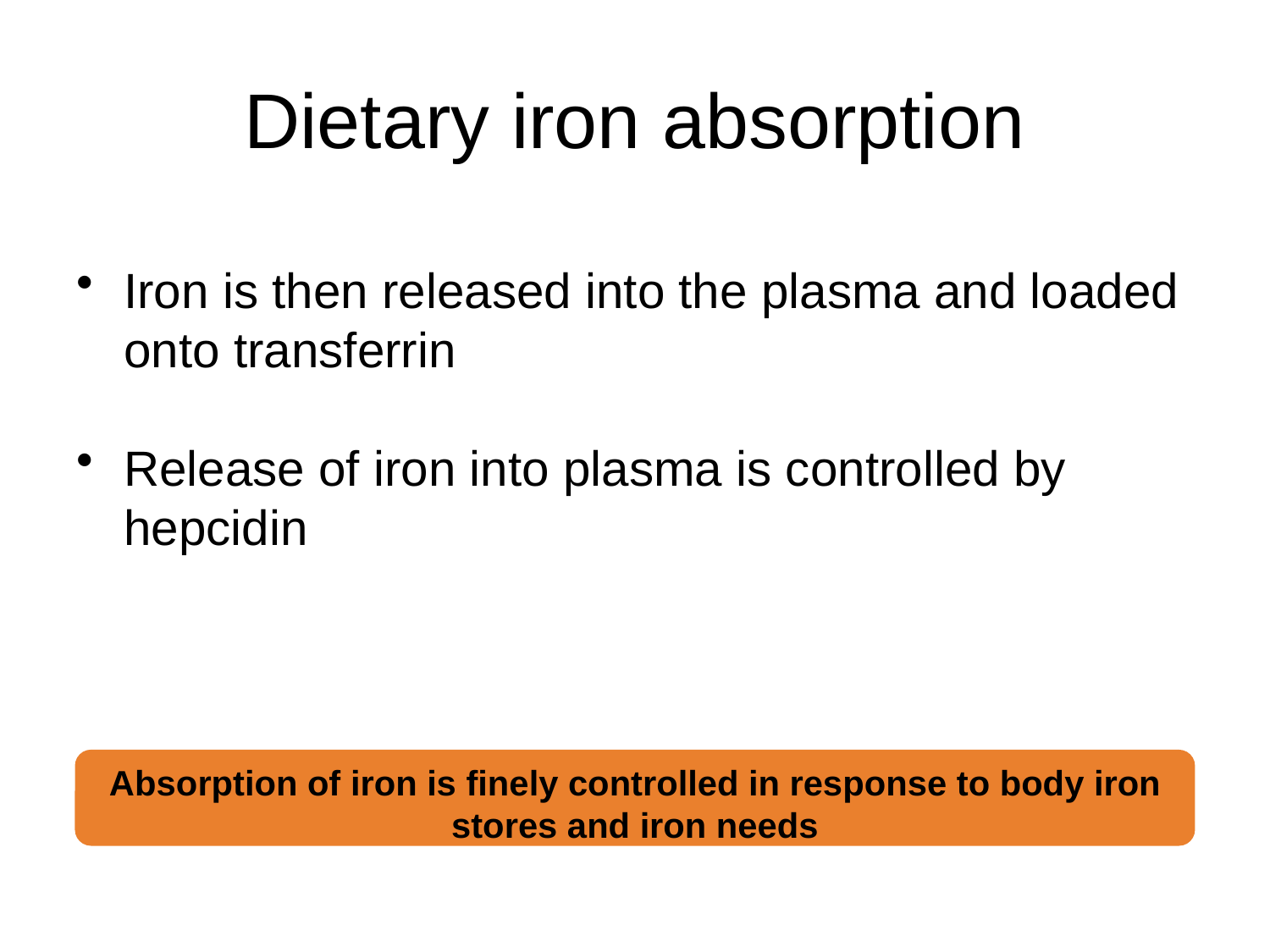

# Dietary iron absorption
Iron is then released into the plasma and loaded onto transferrin
Release of iron into plasma is controlled by hepcidin

Absorption of iron is finely controlled in response to body iron stores and iron needs